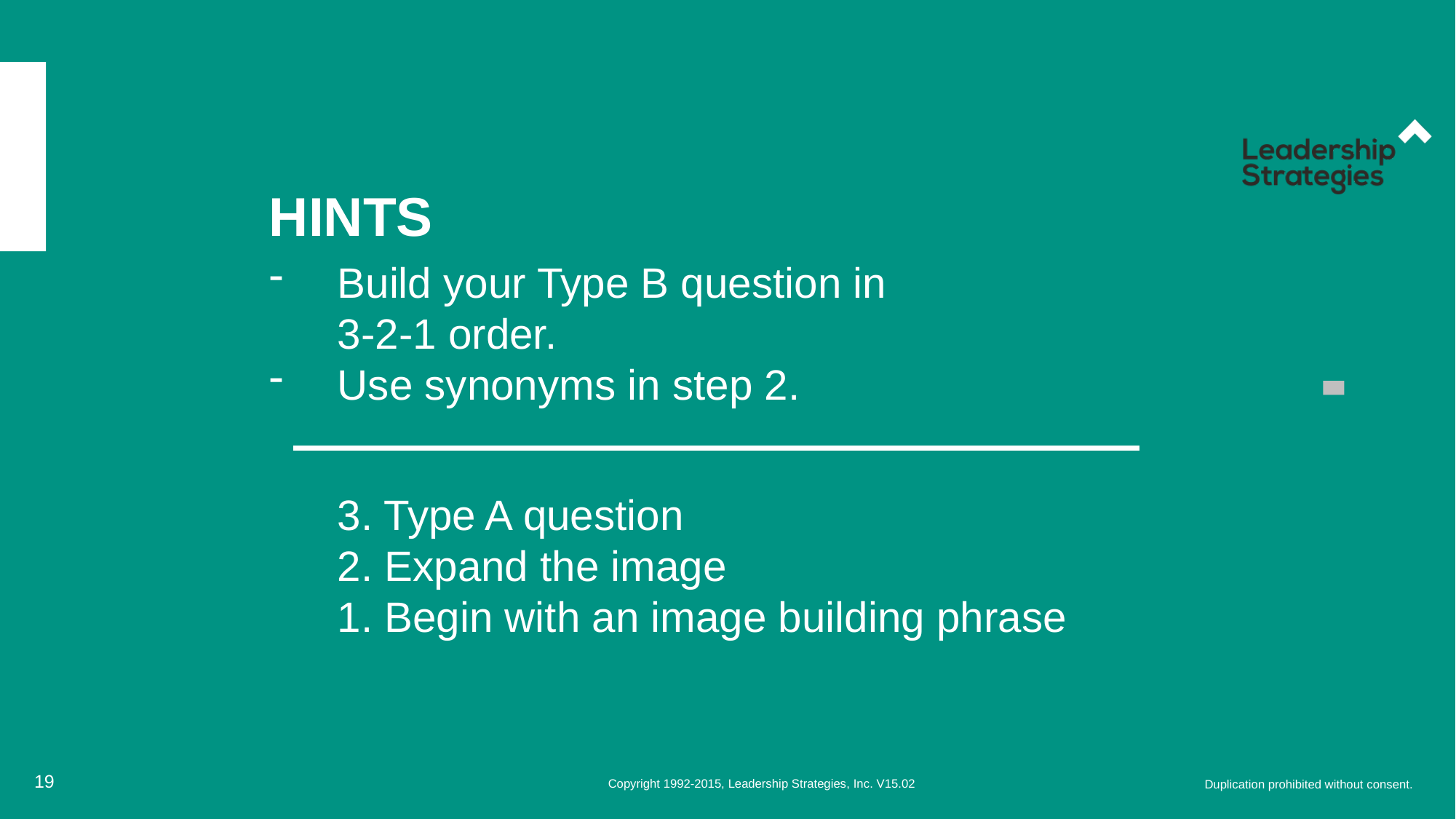

HINTS
Build your Type B question in
3-2-1 order.
Use synonyms in step 2.
3. Type A question
2. Expand the image
1. Begin with an image building phrase
-
19
Copyright 1992-2015, Leadership Strategies, Inc. V15.02